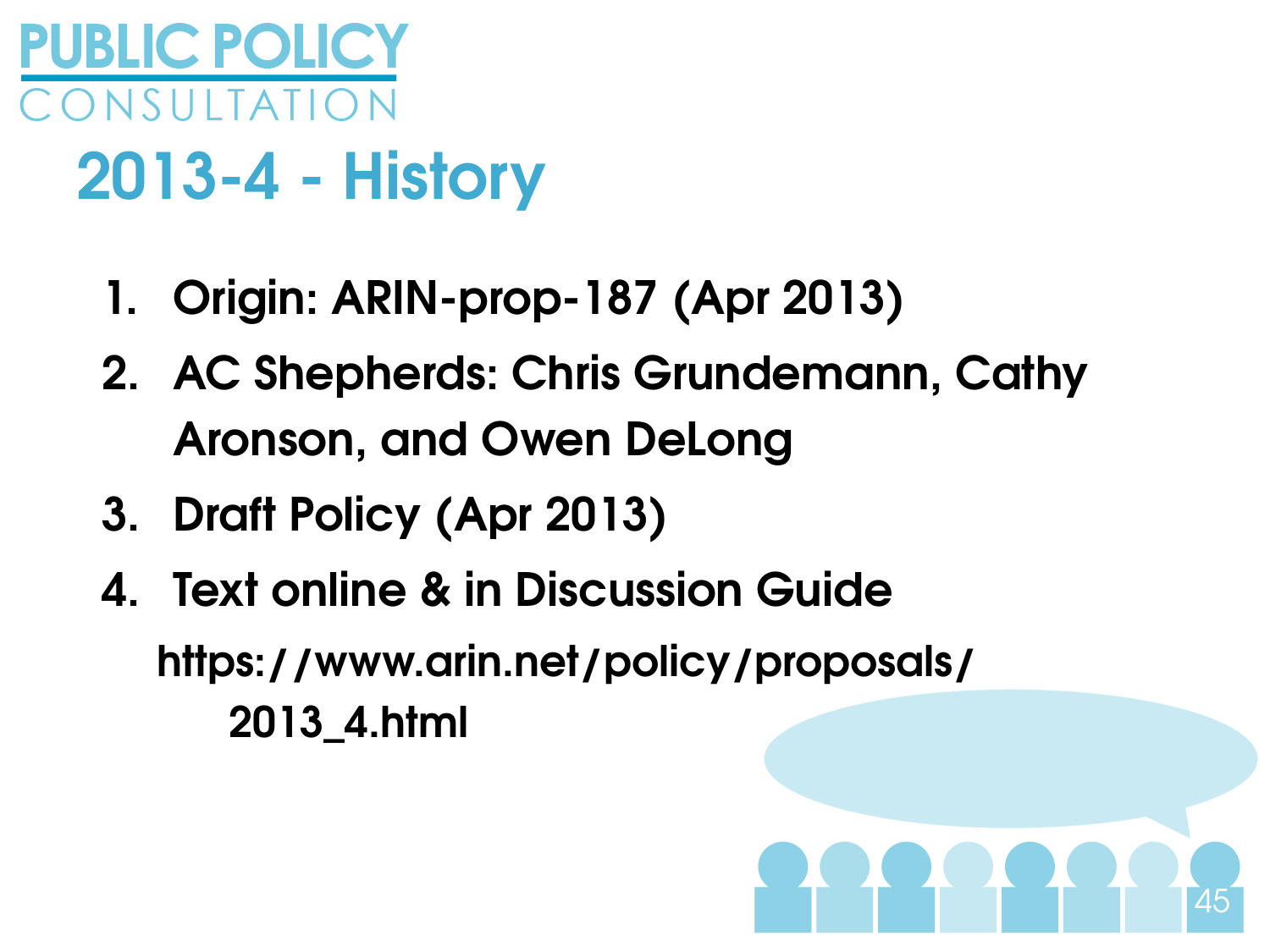

45
2013-4 - History
Origin: ARIN-prop-187 (Apr 2013)
AC Shepherds: Chris Grundemann, Cathy Aronson, and Owen DeLong
Draft Policy (Apr 2013)
Text online & in Discussion Guide
https://www.arin.net/policy/proposals/2013_4.html

45